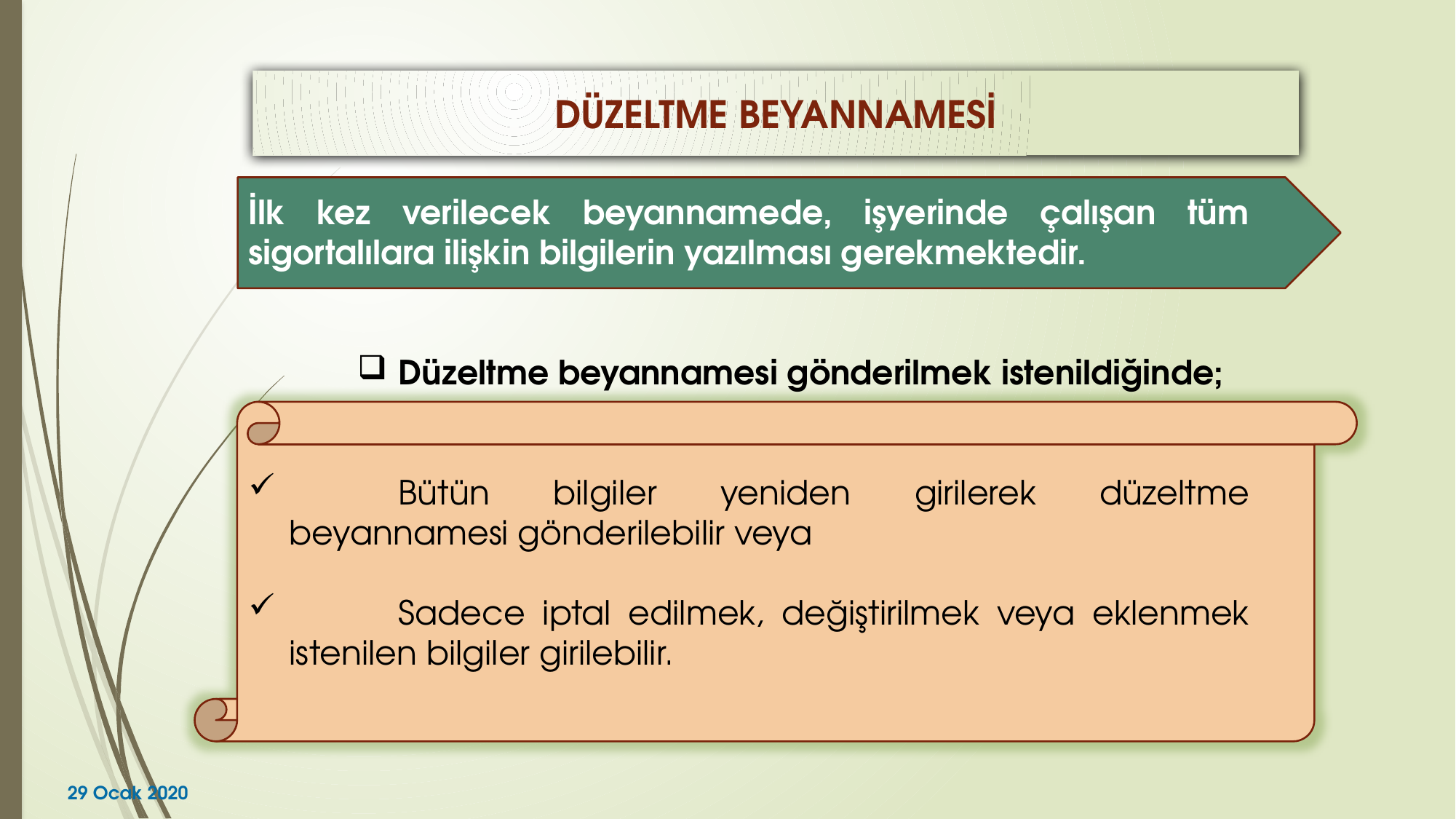

# DÜZELTME BEYANNAMESİ

İlk kez verilecek beyannamede, işyerinde çalışan tüm sigortalılara ilişkin bilgilerin yazılması gerekmektedir.

Düzeltme beyannamesi gönderilmek istenildiğinde;

	Bütün bilgiler yeniden girilerek düzeltme beyannamesi gönderilebilir veya

	Sadece iptal edilmek, değiştirilmek veya eklenmek istenilen bilgiler girilebilir.